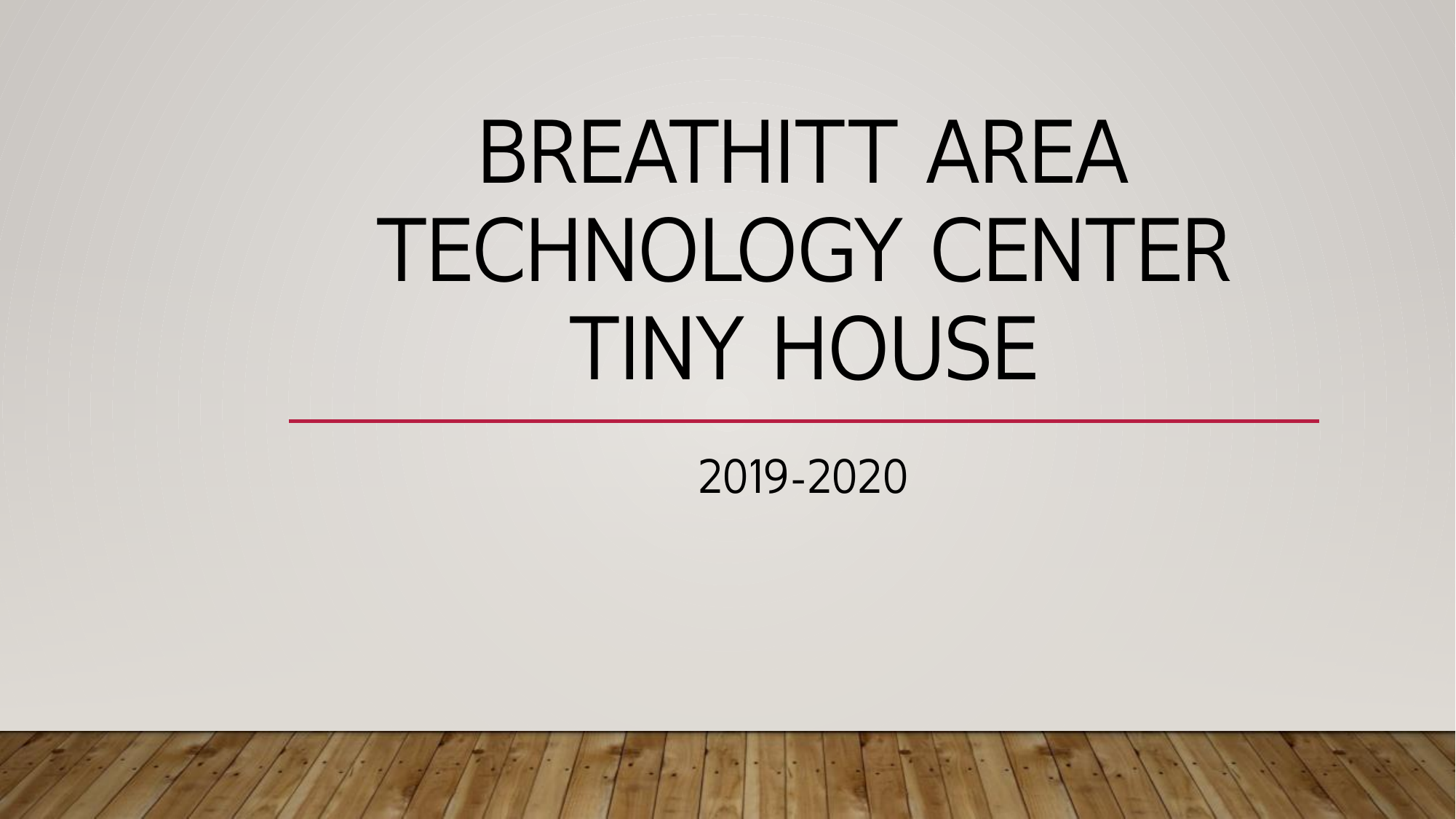

# Breathitt Area Technology Center Tiny HOuse
2019-2020